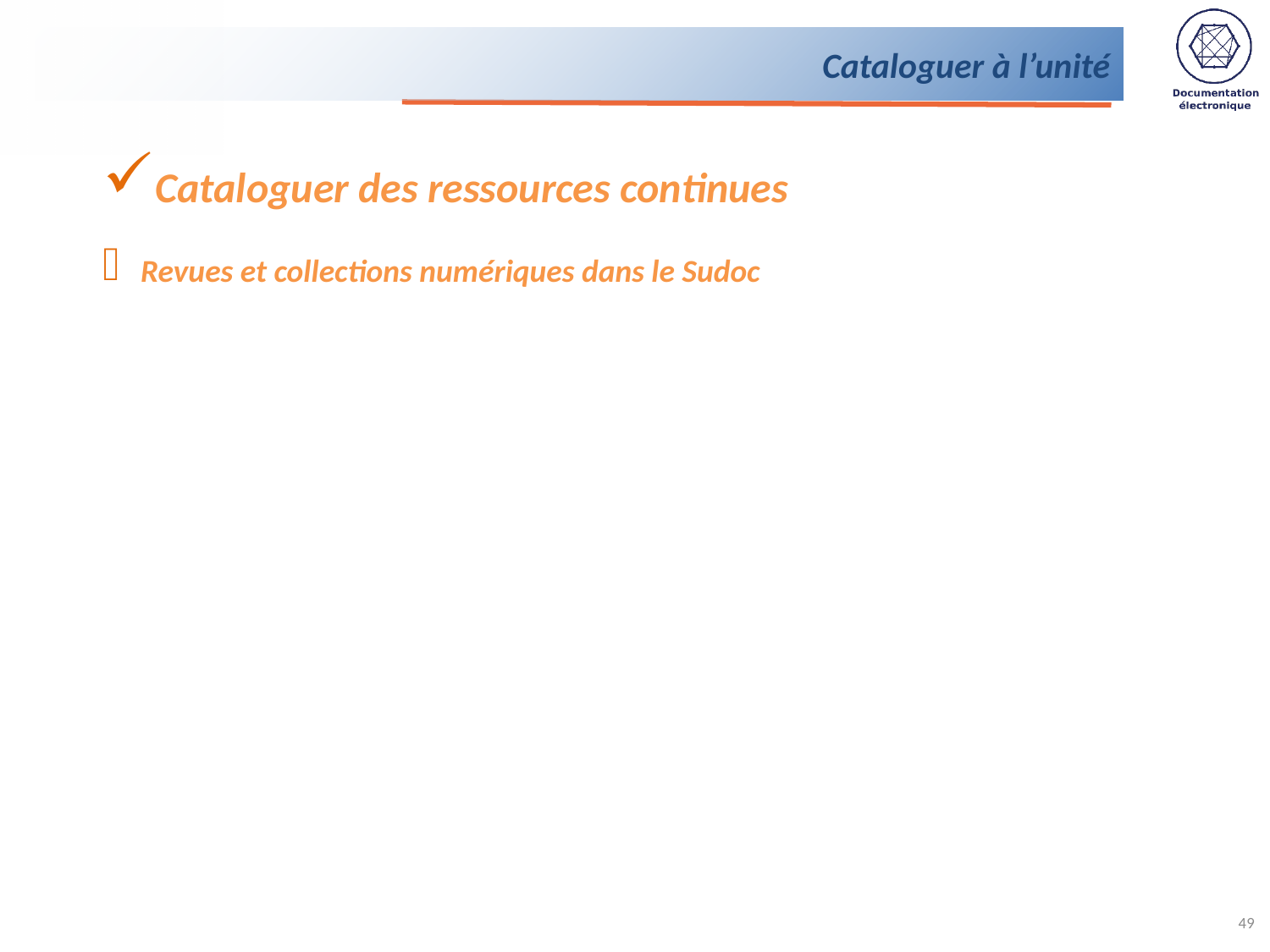

# Cataloguer à l’unité
Cataloguer des ressources continues

Revues et collections numériques dans le Sudoc

49